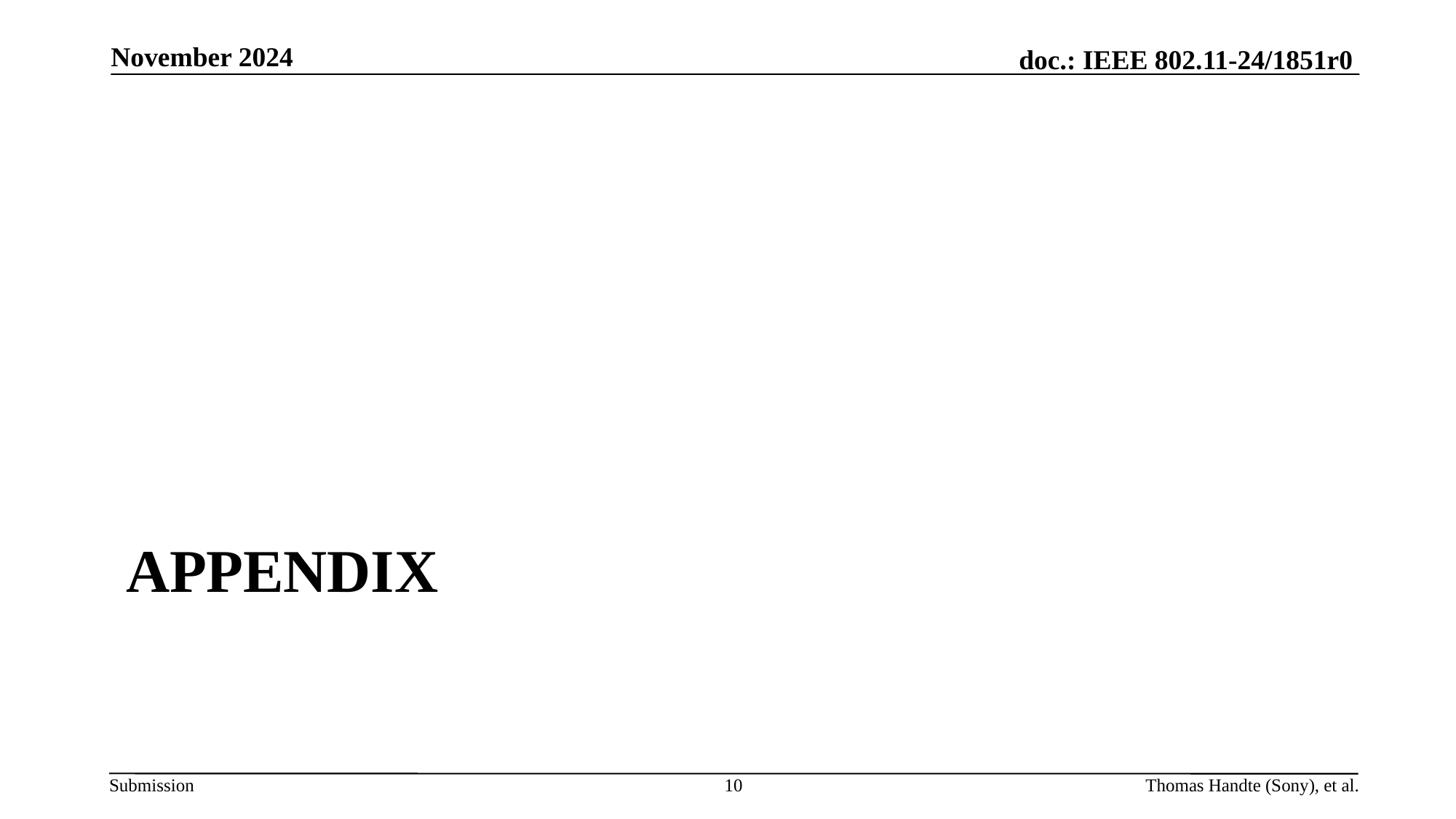

November 2024

# Appendix
10
Thomas Handte (Sony), et al.